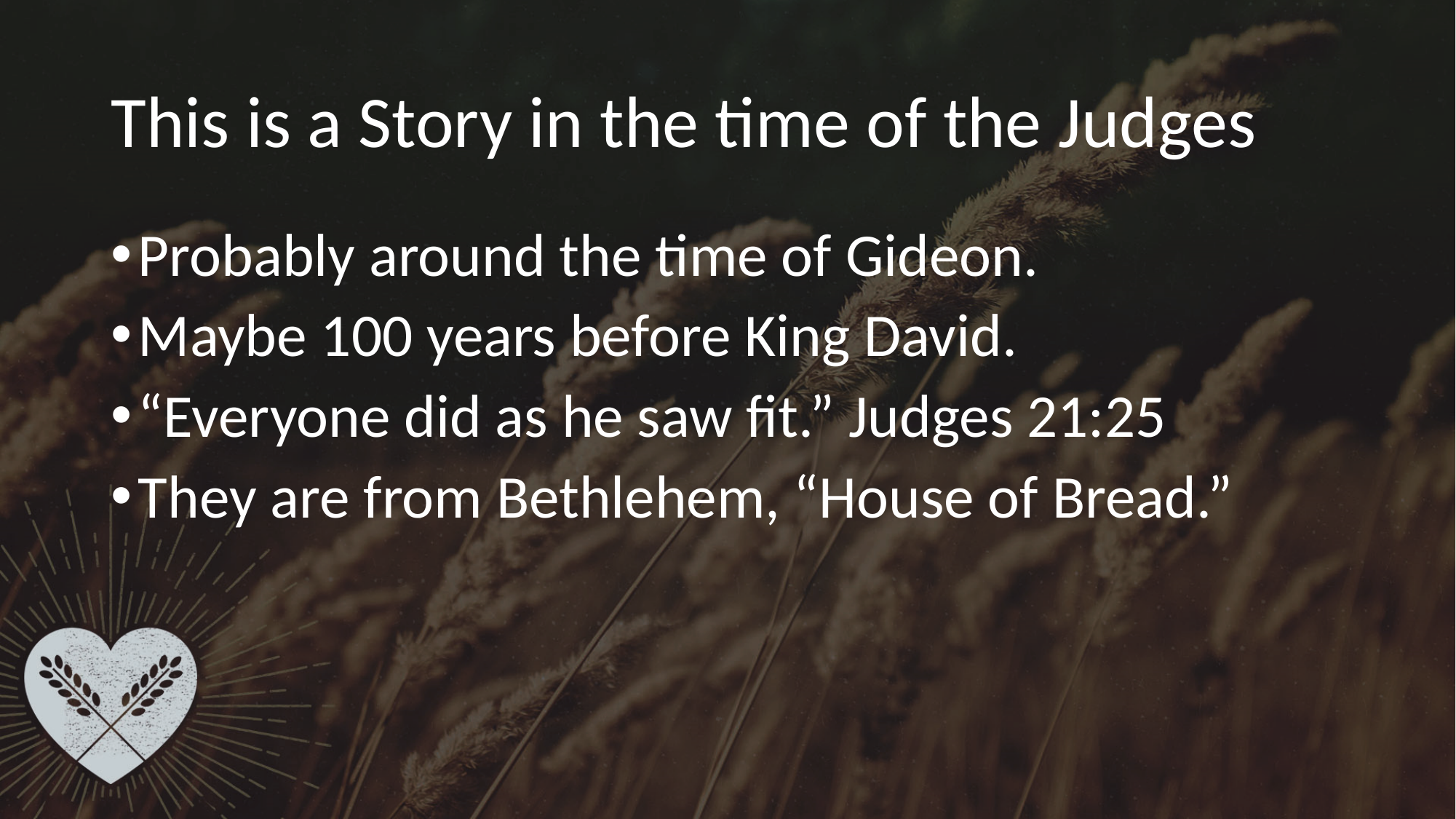

# This is a Story in the time of the Judges
Probably around the time of Gideon.
Maybe 100 years before King David.
“Everyone did as he saw fit.” Judges 21:25
They are from Bethlehem, “House of Bread.”